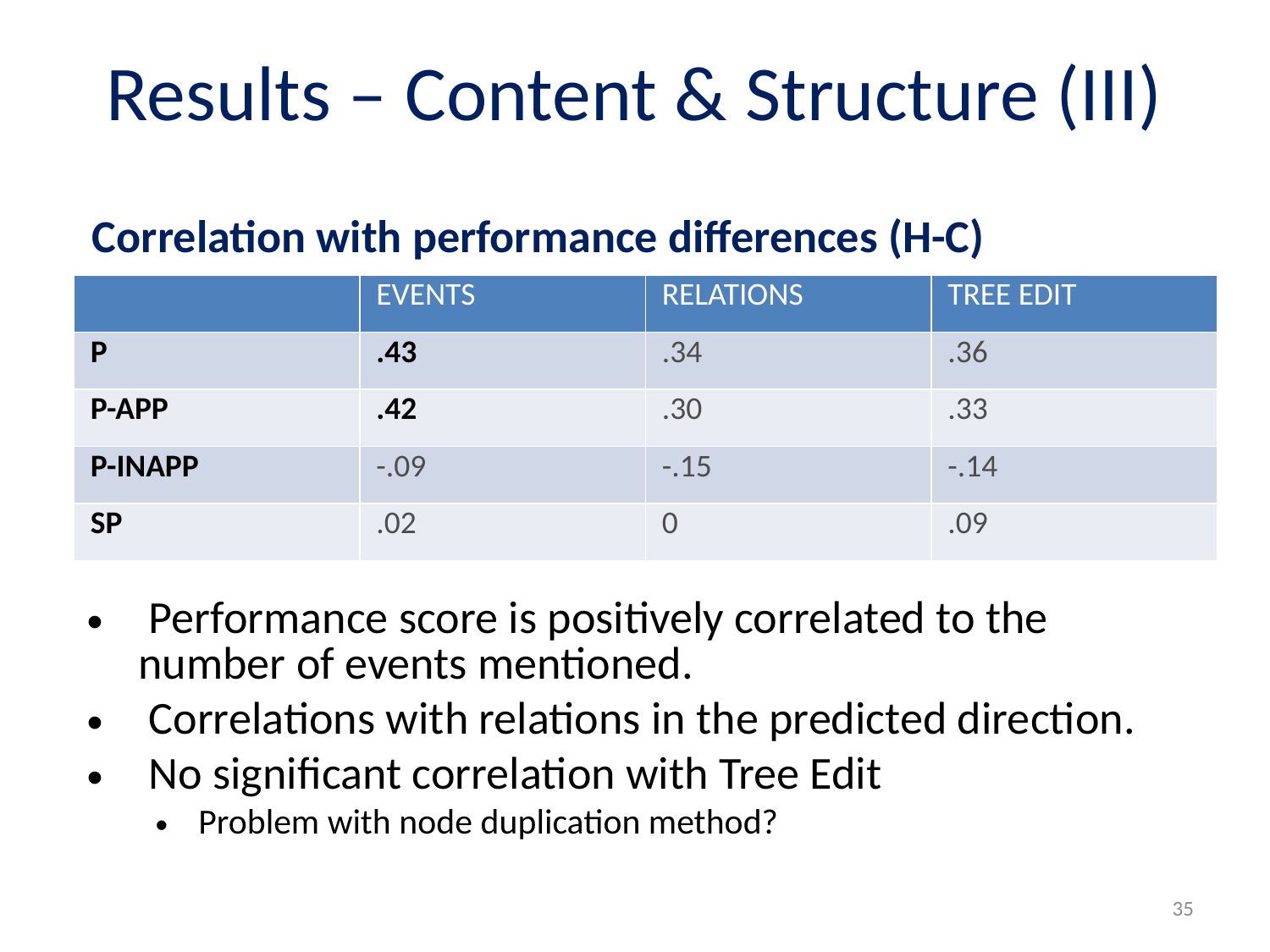

# Results – Content & Structure (III)
Correlation with performance differences (H-C)
|  | EVENTS | RELATIONS | TREE EDIT |
| --- | --- | --- | --- |
| P | .43 | .34 | .36 |
| P-APP | .42 | .30 | .33 |
| P-INAPP | -.09 | -.15 | -.14 |
| SP | .02 | 0 | .09 |
 Performance score is positively correlated to the number of events mentioned.
 Correlations with relations in the predicted direction.
 No significant correlation with Tree Edit
Problem with node duplication method?
35